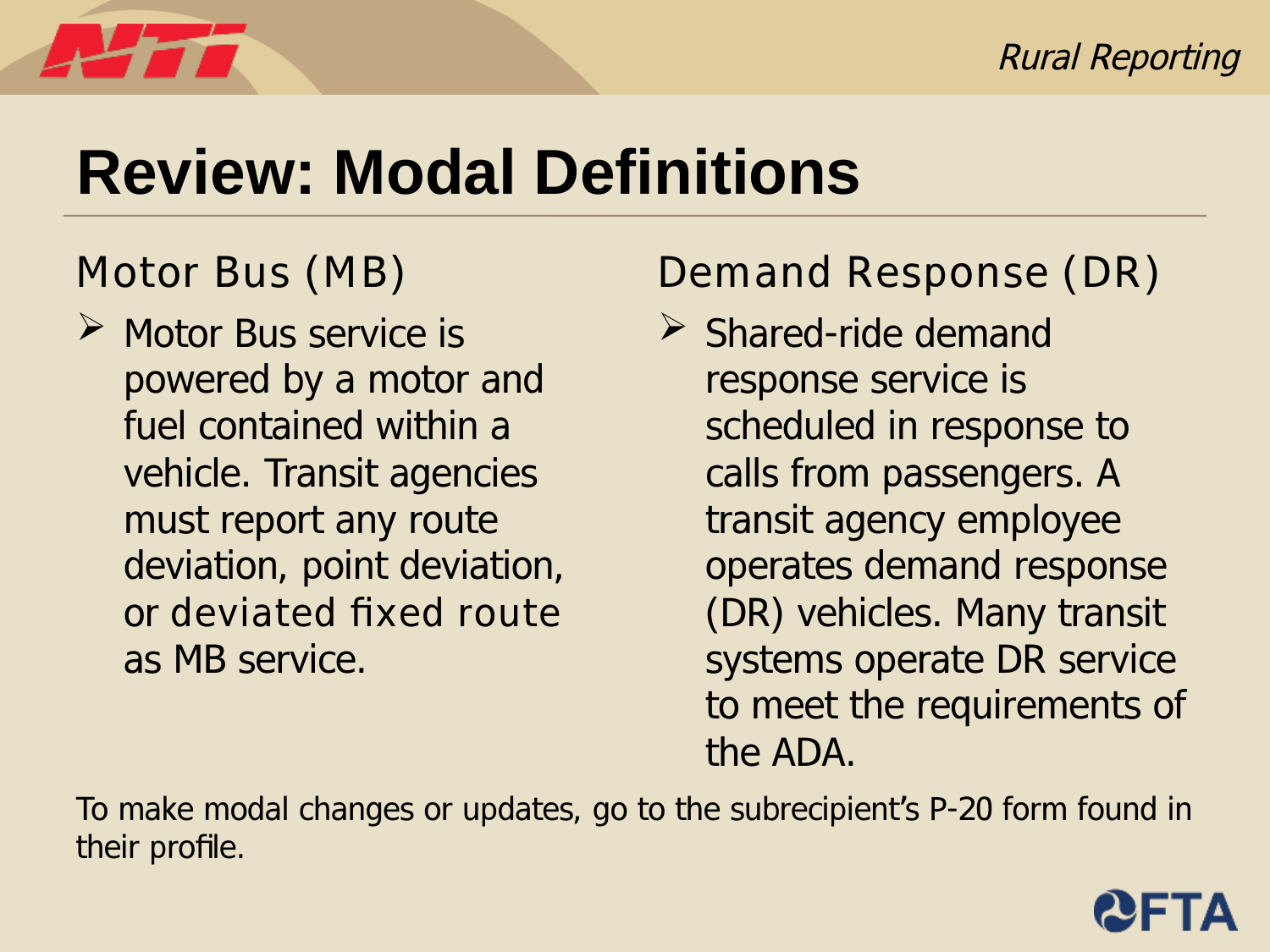

# Review: Modal Definitions
Motor Bus (MB)
Demand Response (DR)
Motor Bus service is powered by a motor and fuel contained within a vehicle. Transit agencies must report any route deviation, point deviation, or deviated fixed route as MB service.

Shared-ride demand response service is scheduled in response to calls from passengers. A transit agency employee operates demand response (DR) vehicles. Many transit systems operate DR service to meet the requirements of the ADA.
To make modal changes or updates, go to the subrecipient’s P-20 form found in their profile.